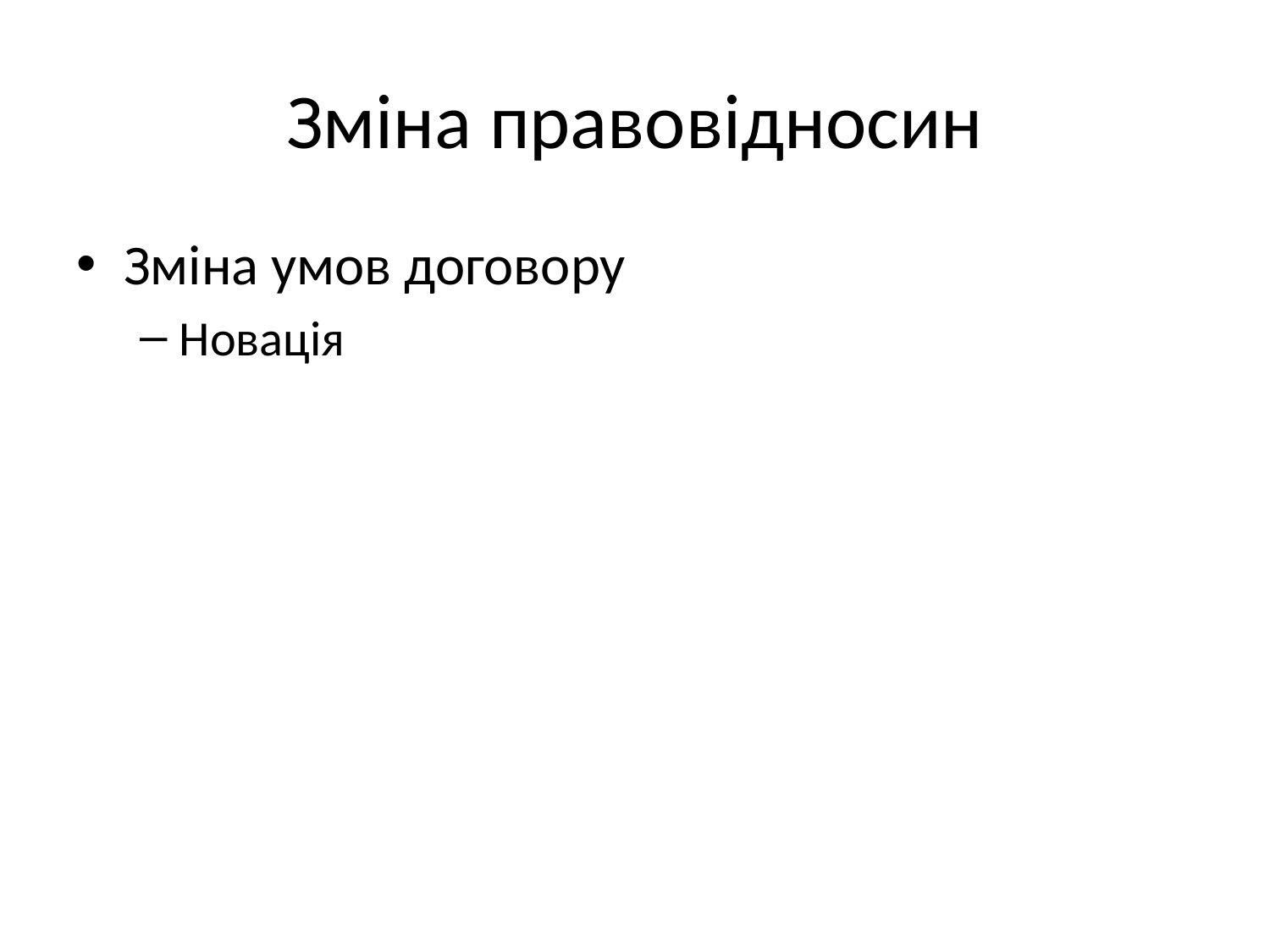

# Зміна правовідносин
Зміна умов договору
Новація